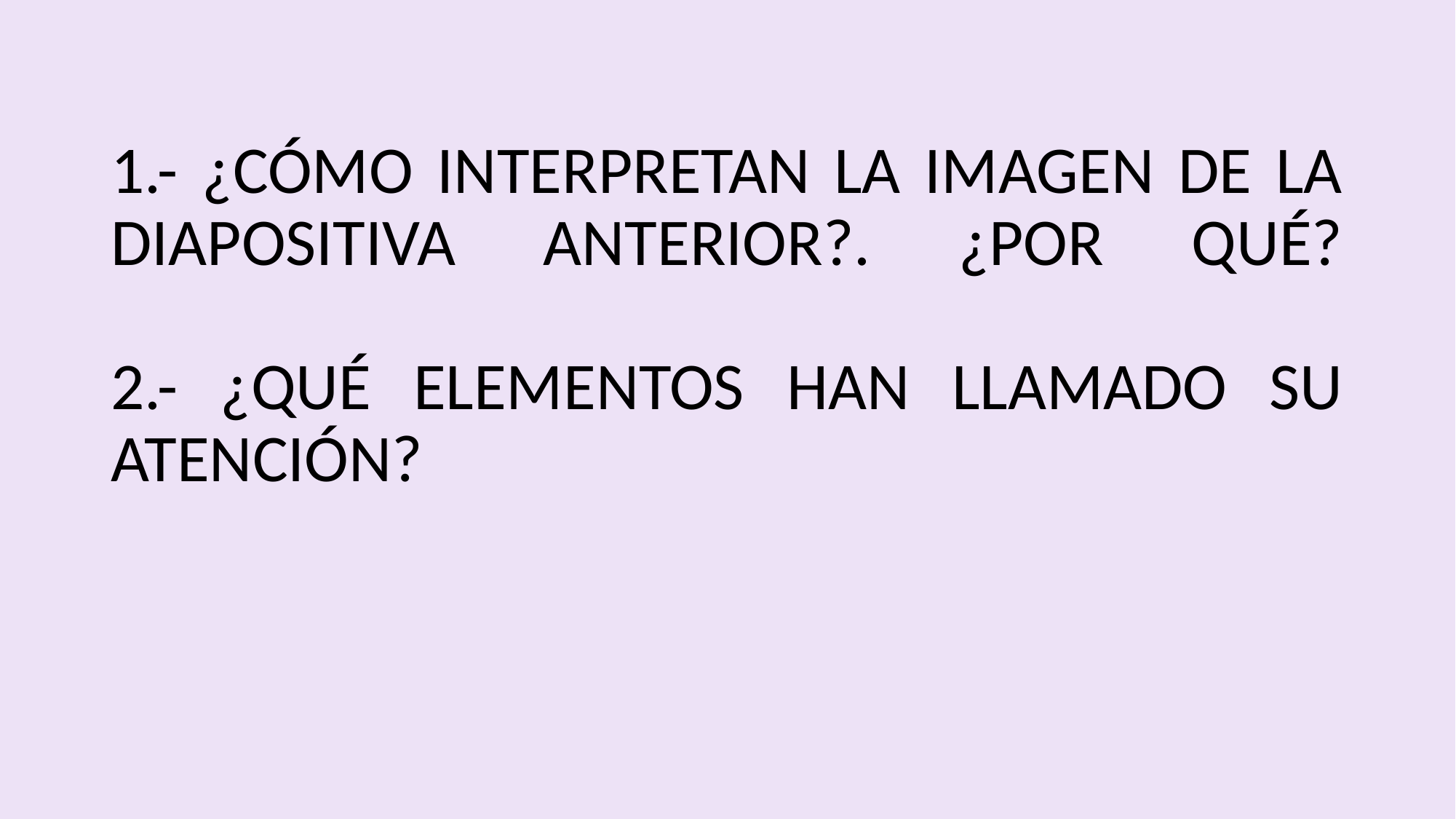

# 1.- ¿CÓMO INTERPRETAN LA IMAGEN DE LA DIAPOSITIVA ANTERIOR?. ¿POR QUÉ? 2.- ¿QUÉ ELEMENTOS HAN LLAMADO SU ATENCIÓN?